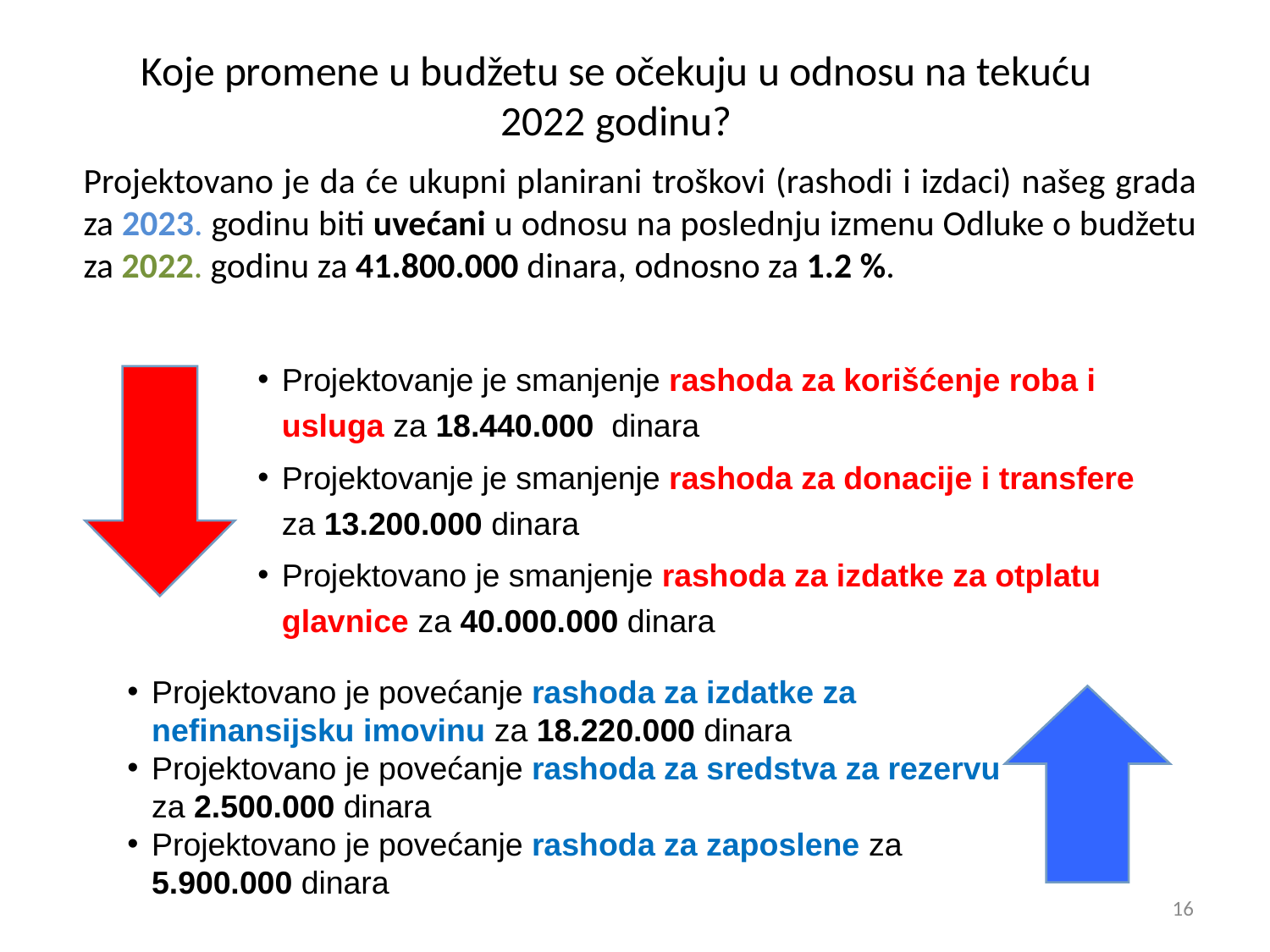

Koje promene u budžetu se očekuju u odnosu na tekuću
2022 godinu?
Projektovano je da će ukupni planirani troškovi (rashodi i izdaci) našeg grada za 2023. godinu biti uvećani u odnosu na poslednju izmenu Odluke o budžetu za 2022. godinu za 41.800.000 dinara, odnosno za 1.2 %.

Projektovanje je smanjenje rashoda za korišćenje roba i usluga za 18.440.000  dinara
Projektovanje je smanjenje rashoda za donacije i transfere
za 13.200.000 dinara
Projektovano je smanjenje rashoda za izdatke za otplatu glavnice za 40.000.000 dinara

Projektovano je povećanje rashoda za izdatke za nefinansijsku imovinu za 18.220.000 dinara
Projektovano je povećanje rashoda za sredstva za rezervu za 2.500.000 dinara
Projektovano je povećanje rashoda za zaposlene za 5.900.000 dinara

16